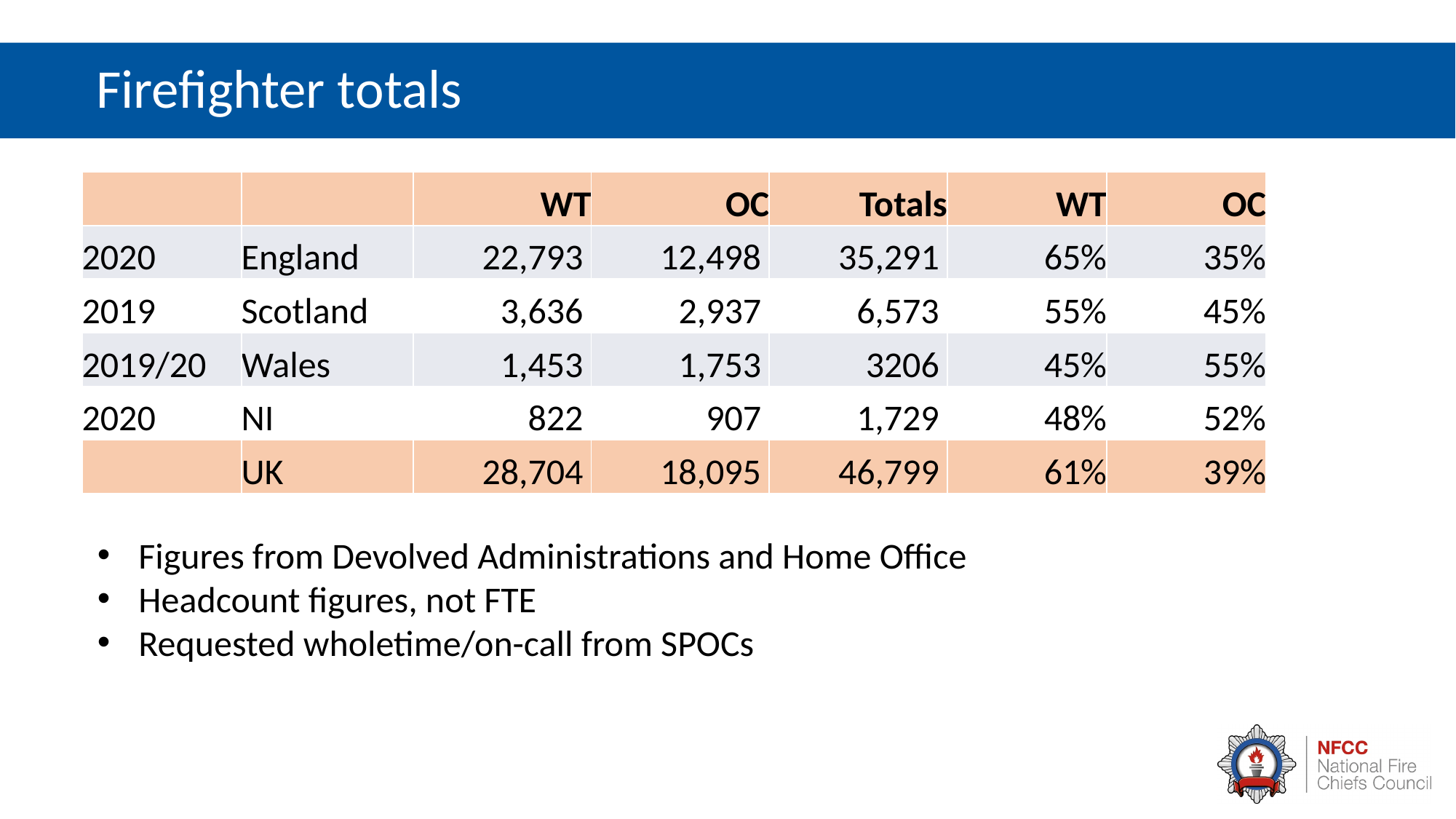

# Firefighter totals
|  |  | WT | OC | Totals | WT | OC |
| --- | --- | --- | --- | --- | --- | --- |
| 2020 | England | 22,793 | 12,498 | 35,291 | 65% | 35% |
| 2019 | Scotland | 3,636 | 2,937 | 6,573 | 55% | 45% |
| 2019/20 | Wales | 1,453 | 1,753 | 3206 | 45% | 55% |
| 2020 | NI | 822 | 907 | 1,729 | 48% | 52% |
|  | UK | 28,704 | 18,095 | 46,799 | 61% | 39% |
Figures from Devolved Administrations and Home Office
Headcount figures, not FTE
Requested wholetime/on-call from SPOCs